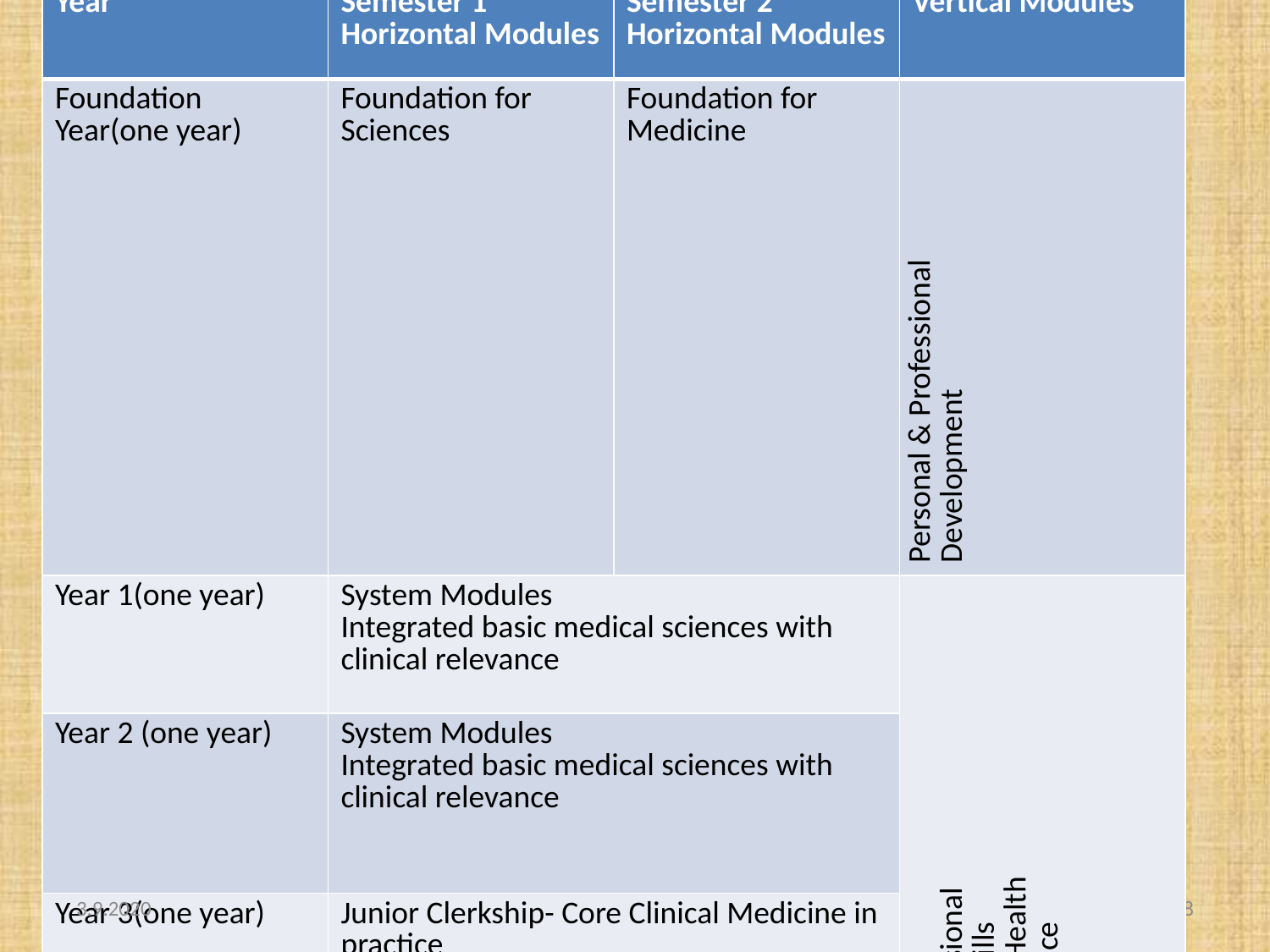

| Year | Semester 1 Horizontal Modules | Semester 2 Horizontal Modules | Vertical Modules |
| --- | --- | --- | --- |
| Foundation Year(one year) | Foundation for Sciences | Foundation for Medicine | Personal & Professional Development |
| Year 1(one year) | System Modules Integrated basic medical sciences with clinical relevance |  | 1.Clinical Management 2.Medical Ethics & Professional 3.Research Culture and skills 4.Community and Family Health 5.Social &Behavioral Science |
| Year 2 (one year) | System Modules Integrated basic medical sciences with clinical relevance |  |  |
| Year 3(one year) | Junior Clerkship- Core Clinical Medicine in practice |  |  |
| Year 4 (one year) | Specially Clerkship-Specialities in all ages of medicine |  |  |
| Year 5 (one year) | Senior Clerkship- Student intern program(Rotation in four main clinical disciplines) |  |  |
| Intenship(one year) | House Officer Training |  |  |
#
3.9.2020
UMM
18